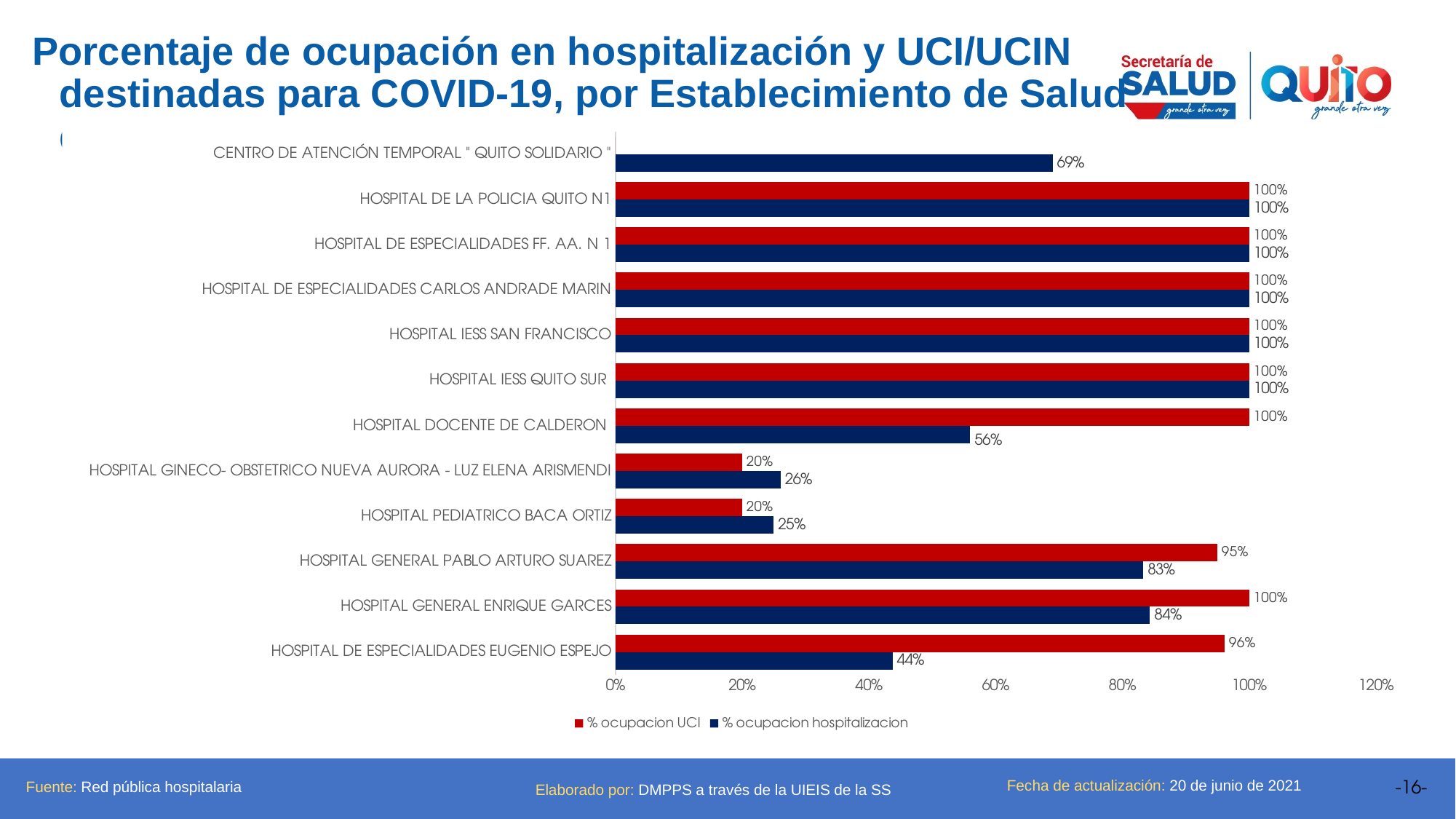

Porcentaje de ocupación en hospitalización y UCI/UCIN destinadas para COVID-19, por Establecimiento de Salud que reporta

### Chart

| Category | % ocupacion hospitalizacion | % ocupacion UCI |
|---|---|---|
| HOSPITAL DE ESPECIALIDADES EUGENIO ESPEJO | 0.4375 | 0.9615384615384616 |
| HOSPITAL GENERAL ENRIQUE GARCES | 0.84375 | 1.0 |
| HOSPITAL GENERAL PABLO ARTURO SUAREZ | 0.8333333333333334 | 0.95 |
| HOSPITAL PEDIATRICO BACA ORTIZ | 0.25 | 0.2 |
| HOSPITAL GINECO- OBSTETRICO NUEVA AURORA - LUZ ELENA ARISMENDI | 0.2608695652173913 | 0.2 |
| HOSPITAL DOCENTE DE CALDERON  | 0.56 | 1.0 |
| HOSPITAL IESS QUITO SUR  | 1.0 | 1.0 |
| HOSPITAL IESS SAN FRANCISCO | 1.0 | 1.0 |
| HOSPITAL DE ESPECIALIDADES CARLOS ANDRADE MARIN | 1.0 | 1.0 |
| HOSPITAL DE ESPECIALIDADES FF. AA. N 1 | 1.0 | 1.0 |
| HOSPITAL DE LA POLICIA QUITO N1 | 1.0 | 1.0 |
| CENTRO DE ATENCIÓN TEMPORAL " QUITO SOLIDARIO " | 0.69 | 0.0 |
Fuente: Red pública hospitalaria
Fecha de actualización: 20 de junio de 2021
Elaborado por: DMPPS a través de la UIEIS de la SS
-16-